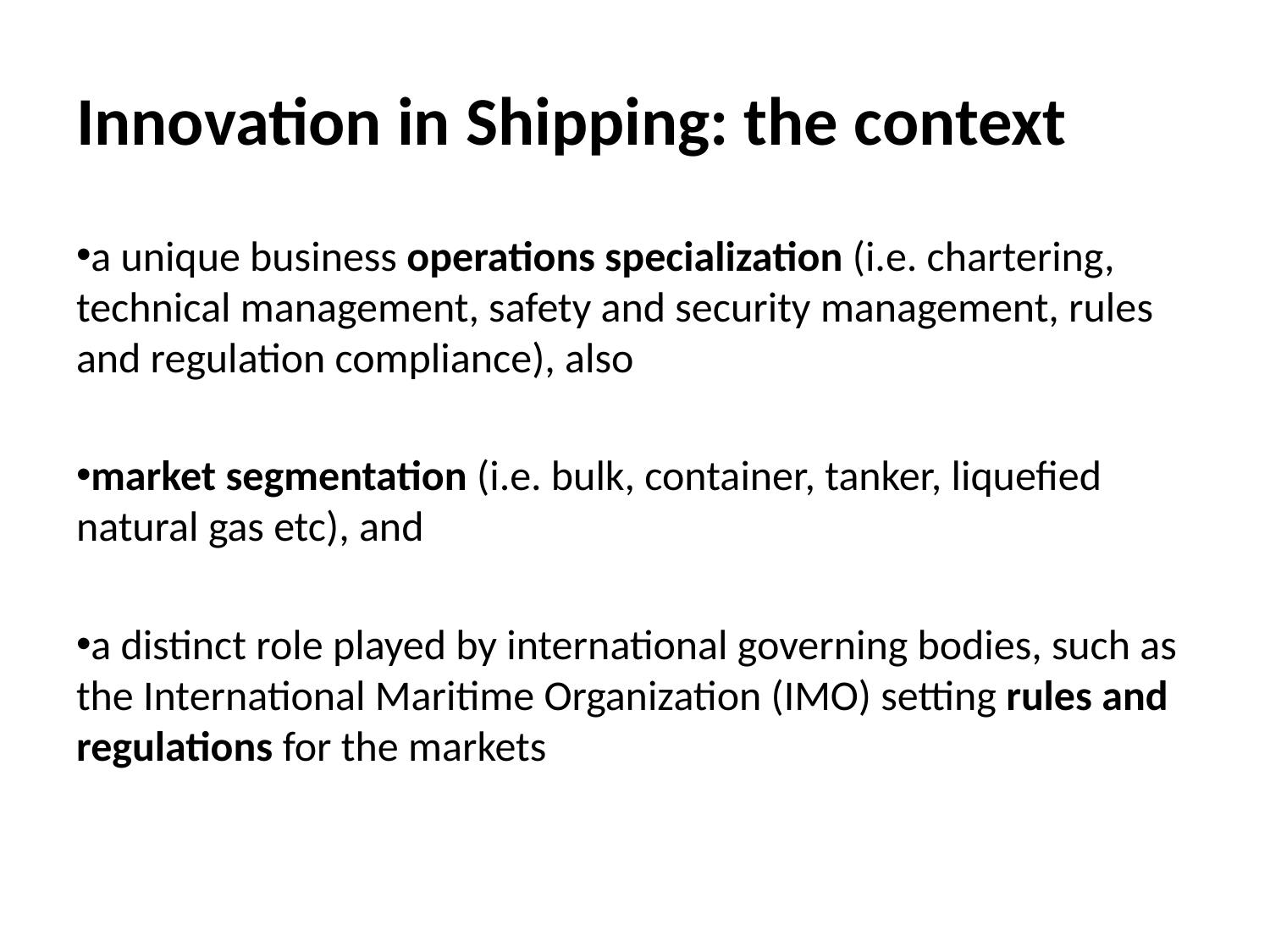

Innovation in Shipping: the context
a unique business operations specialization (i.e. chartering, technical management, safety and security management, rules and regulation compliance), also

market segmentation (i.e. bulk, container, tanker, liquefied natural gas etc), and

a distinct role played by international governing bodies, such as the International Maritime Organization (IMO) setting rules and regulations for the markets